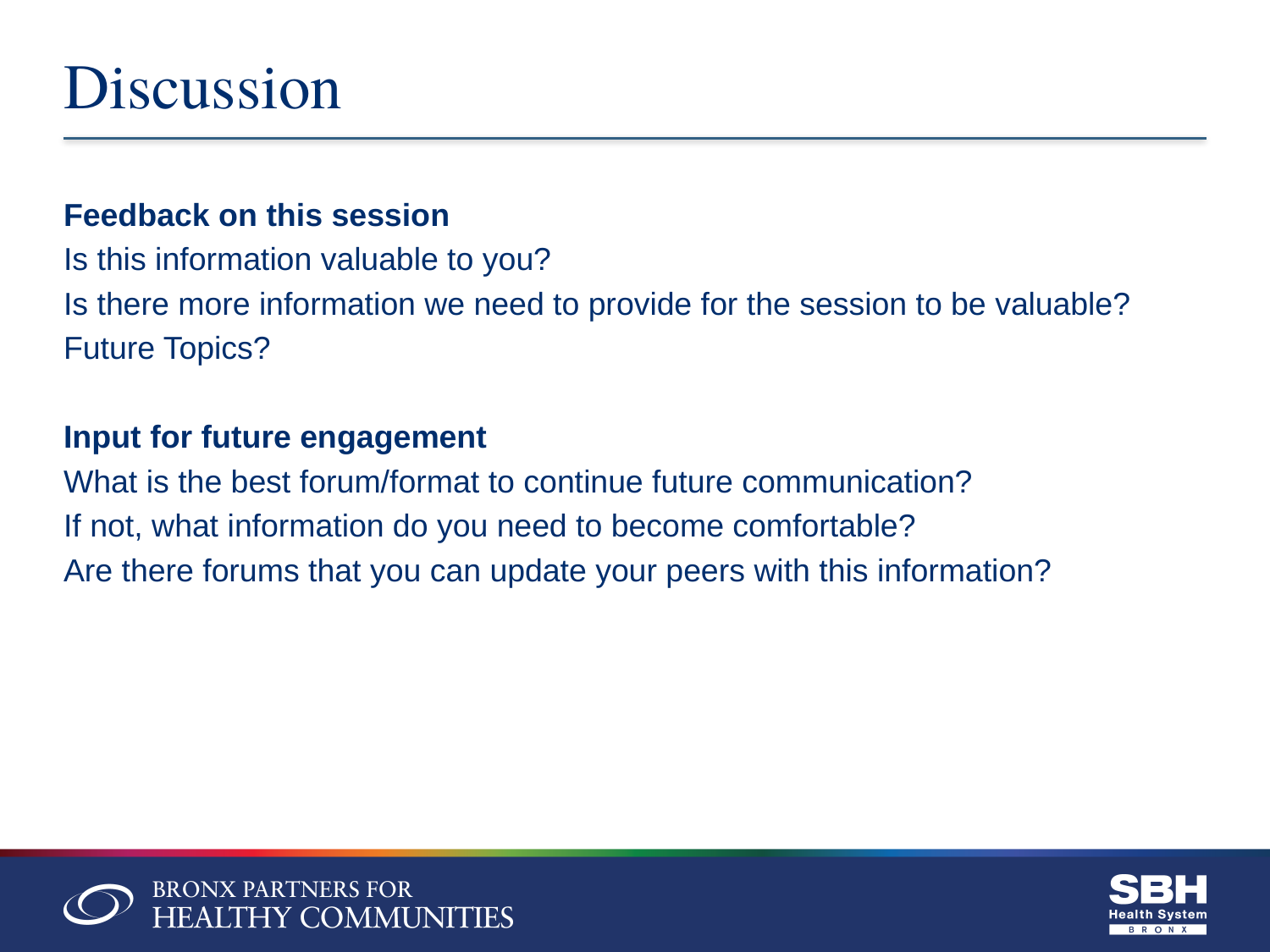

# Discussion
Feedback on this session
Is this information valuable to you?
Is there more information we need to provide for the session to be valuable?
Future Topics?

Input for future engagement
What is the best forum/format to continue future communication?
If not, what information do you need to become comfortable?
Are there forums that you can update your peers with this information?